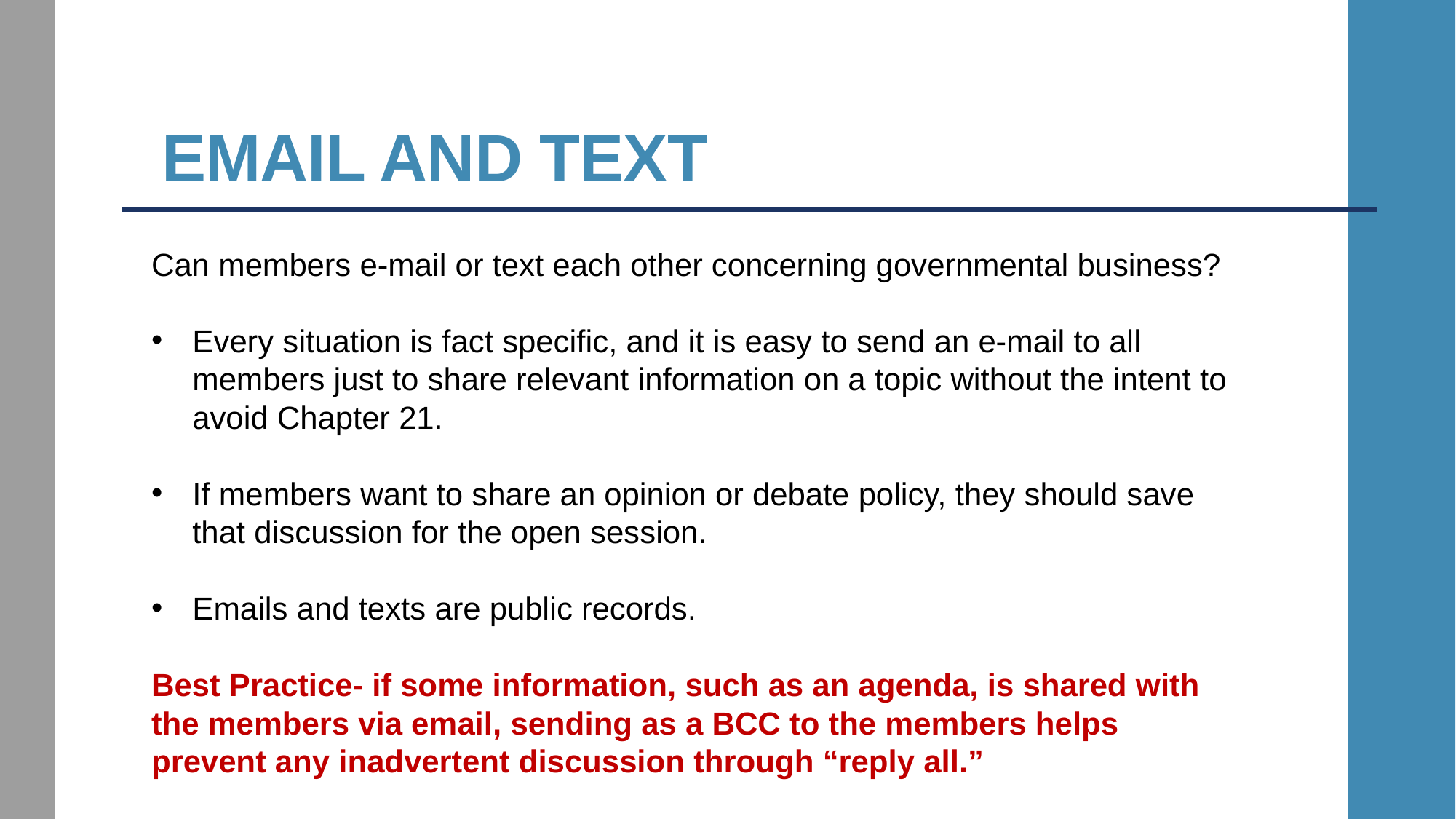

# EMAIL and text

Can members e-mail or text each other concerning governmental business?

Every situation is fact specific, and it is easy to send an e-mail to all members just to share relevant information on a topic without the intent to avoid Chapter 21.

If members want to share an opinion or debate policy, they should save that discussion for the open session.

Emails and texts are public records.

Best Practice- if some information, such as an agenda, is shared with the members via email, sending as a BCC to the members helps prevent any inadvertent discussion through “reply all.”